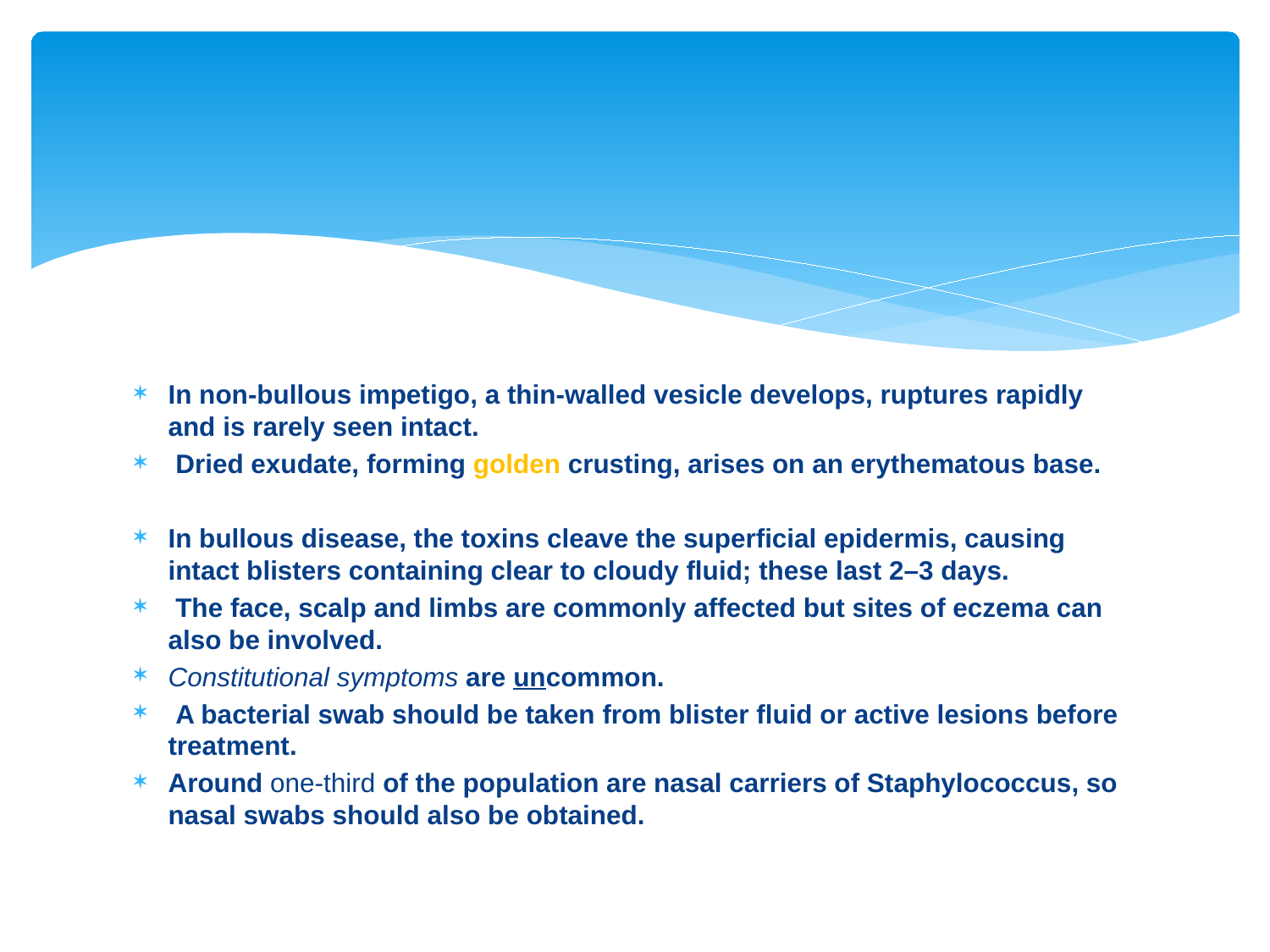

#
In non-bullous impetigo, a thin-walled vesicle develops, ruptures rapidly and is rarely seen intact.
 Dried exudate, forming golden crusting, arises on an erythematous base.

In bullous disease, the toxins cleave the superficial epidermis, causing intact blisters containing clear to cloudy fluid; these last 2–3 days.
 The face, scalp and limbs are commonly affected but sites of eczema can also be involved.
Constitutional symptoms are uncommon.
 A bacterial swab should be taken from blister fluid or active lesions before treatment.
Around one-third of the population are nasal carriers of Staphylococcus, so nasal swabs should also be obtained.